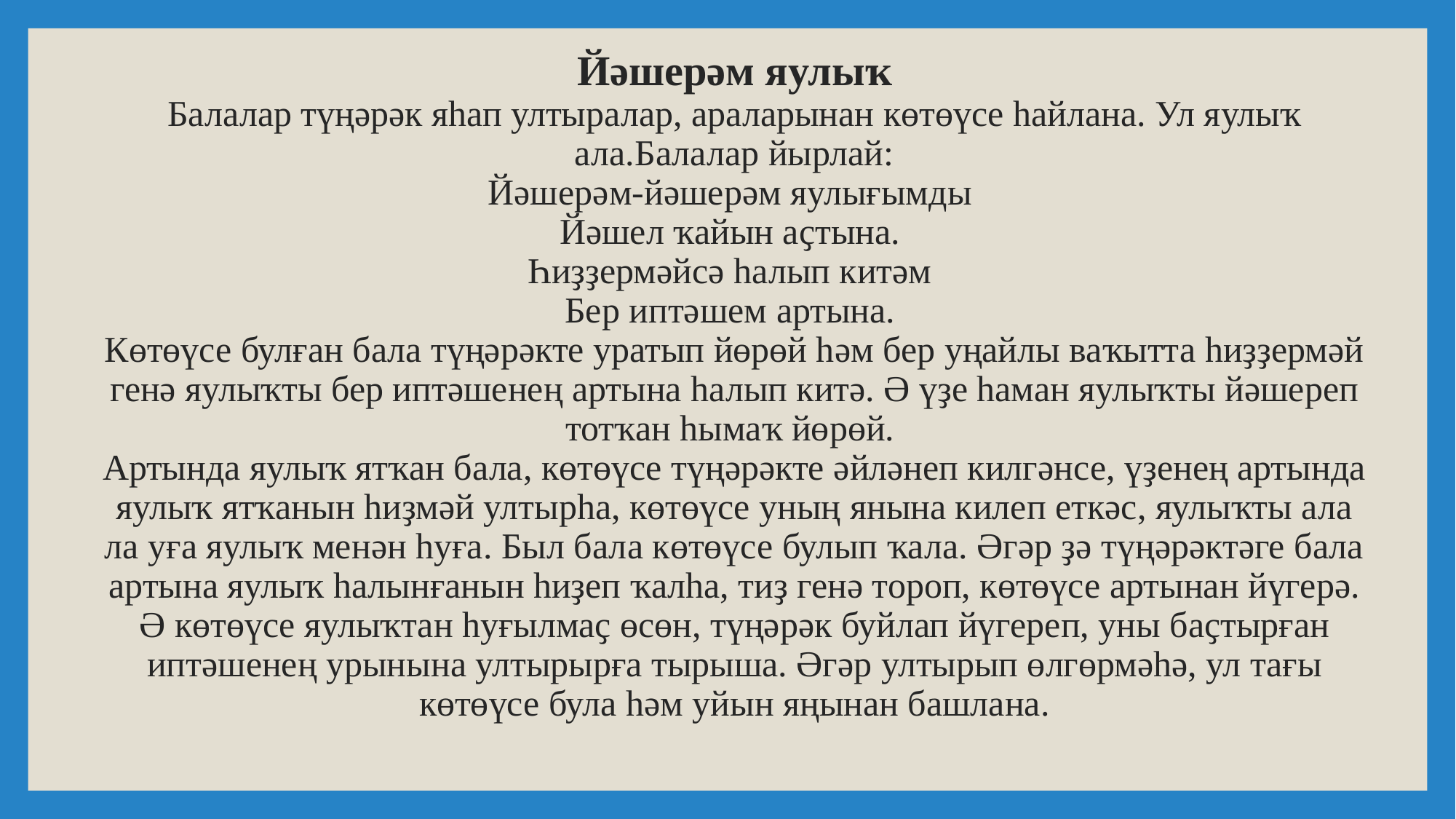

# Йәшерәм яулыҡ Балалар түңәрәк яһап ултыралар, араларынан көтөүсе һайлана. Ул яулыҡ ала.Балалар йырлай: Йәшерәм-йәшерәм яулығымды  Йәшел ҡайын аҫтына.  Һиҙҙермәйсә һалып китәм  Бер иптәшем артына.  Көтөүсе булған бала түңәрәкте уратып йөрөй һәм бер уңайлы ваҡытта һиҙҙермәй генә яулыҡты бер иптәшенең артына һалып китә. Ә үҙе һаман яулыҡты йәшереп тотҡан һымаҡ йөрөй.  Артында яулыҡ ятҡан бала, көтөүсе түңәрәкте әйләнеп килгәнсе, үҙенең артында яулыҡ ятҡанын һиҙмәй ултырһа, көтөүсе уның янына килеп еткәс, яулыҡты ала ла уға яулыҡ менән һуға. Был бала көтөүсе булып ҡала. Әгәр ҙә түңәрәктәге бала артына яулыҡ һалынғанын һиҙеп ҡалһа, тиҙ генә тороп, көтөүсе артынан йүгерә. Ә көтөүсе яулыҡтан һуғылмаҫ өсөн, түңәрәк буйлап йүгереп, уны баҫтырған иптәшенең урынына ултырырға тырыша. Әгәр ултырып өлгөрмәһә, ул тағы көтөүсе була һәм уйын яңынан башлана.